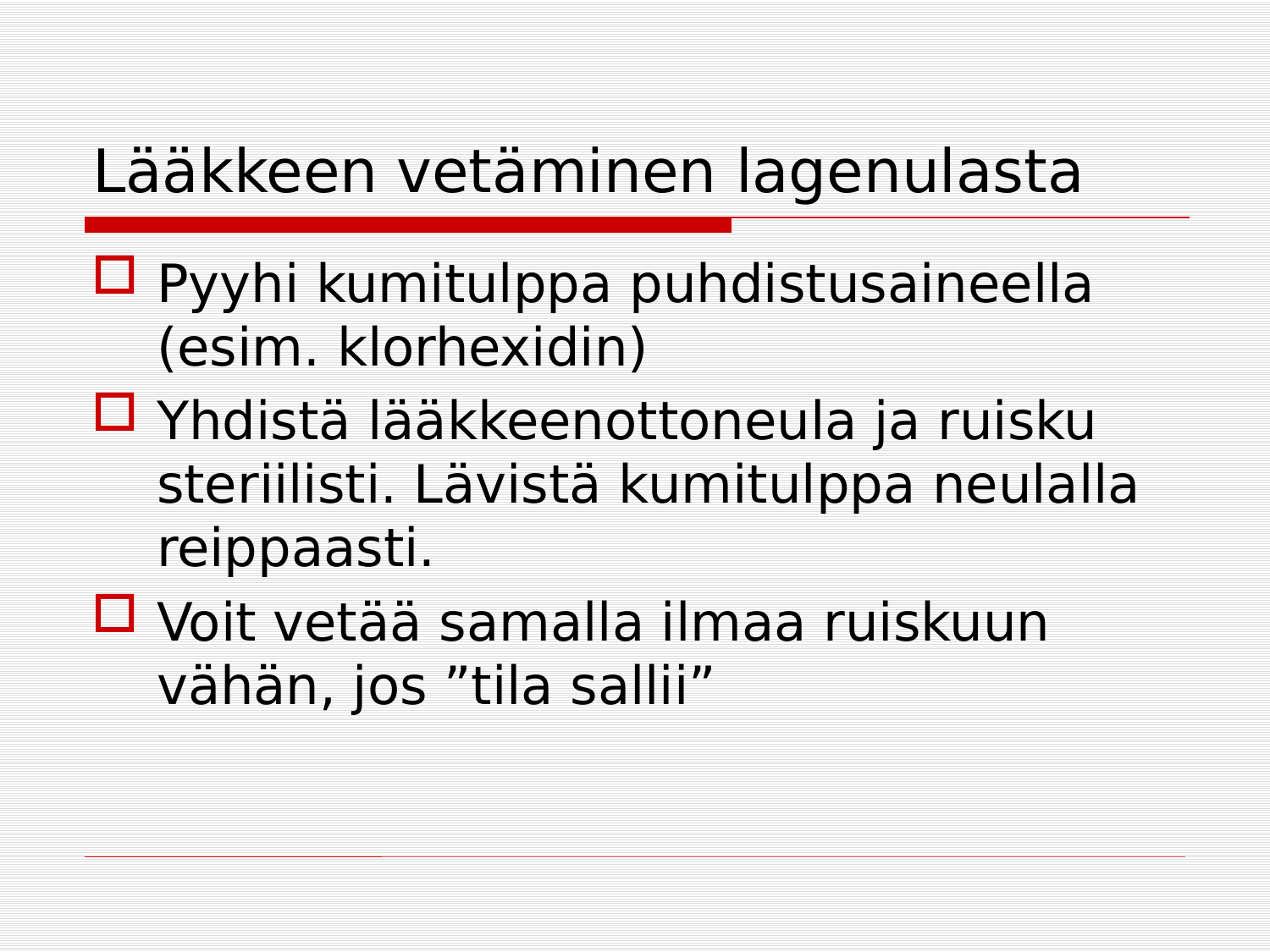

# Lääkkeen vetäminen lagenulasta
Pyyhi kumitulppa puhdistusaineella (esim. klorhexidin)
Yhdistä lääkkeenottoneula ja ruisku steriilisti. Lävistä kumitulppa neulalla reippaasti.
Voit vetää samalla ilmaa ruiskuun vähän, jos ”tila sallii”